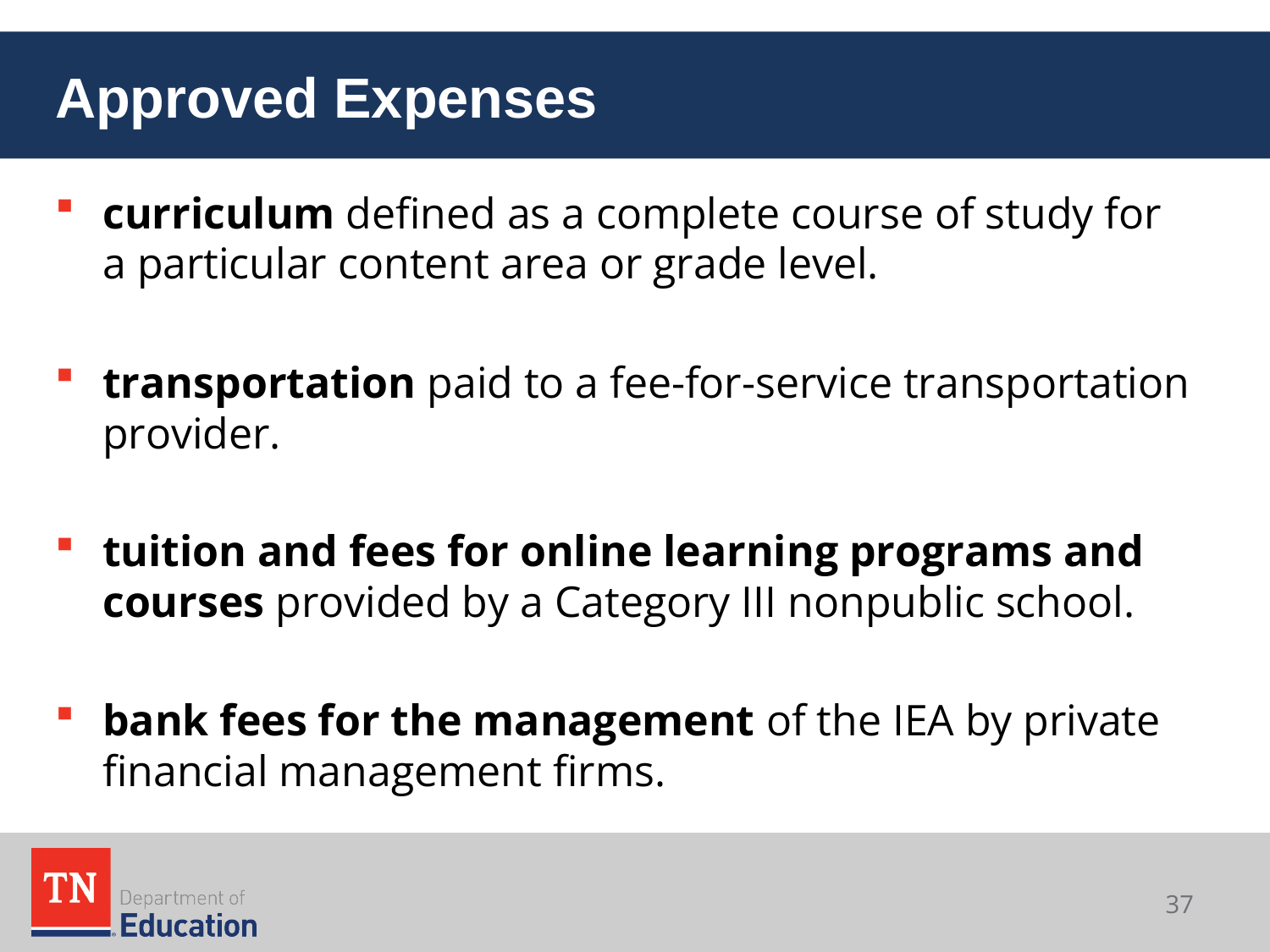

# Approved Expenses
curriculum defined as a complete course of study for a particular content area or grade level.

transportation paid to a fee-for-service transportation provider.

tuition and fees for online learning programs and courses provided by a Category III nonpublic school.

bank fees for the management of the IEA by private financial management firms.
37